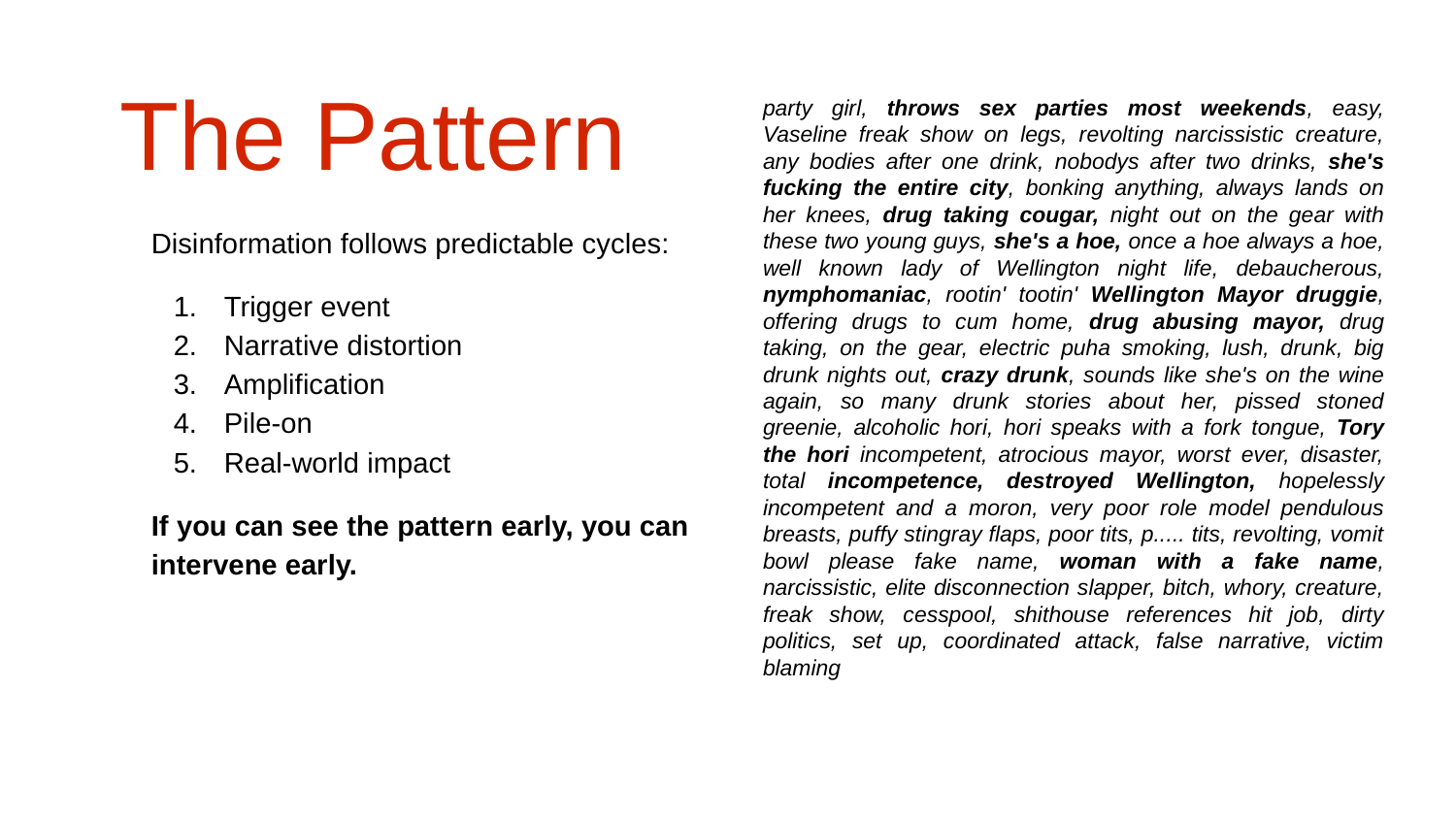

party girl, throws sex parties most weekends, easy, Vaseline freak show on legs, revolting narcissistic creature, any bodies after one drink, nobodys after two drinks, she's fucking the entire city, bonking anything, always lands on her knees, drug taking cougar, night out on the gear with these two young guys, she's a hoe, once a hoe always a hoe, well known lady of Wellington night life, debaucherous, nymphomaniac, rootin' tootin' Wellington Mayor druggie, offering drugs to cum home, drug abusing mayor, drug taking, on the gear, electric puha smoking, lush, drunk, big drunk nights out, crazy drunk, sounds like she's on the wine again, so many drunk stories about her, pissed stoned greenie, alcoholic hori, hori speaks with a fork tongue, Tory the hori incompetent, atrocious mayor, worst ever, disaster, total incompetence, destroyed Wellington, hopelessly incompetent and a moron, very poor role model pendulous breasts, puffy stingray flaps, poor tits, p..... tits, revolting, vomit bowl please fake name, woman with a fake name, narcissistic, elite disconnection slapper, bitch, whory, creature, freak show, cesspool, shithouse references hit job, dirty politics, set up, coordinated attack, false narrative, victim blaming

The Pattern
Disinformation follows predictable cycles:
Trigger event
Narrative distortion
Amplification
Pile-on
Real-world impact
If you can see the pattern early, you can intervene early.